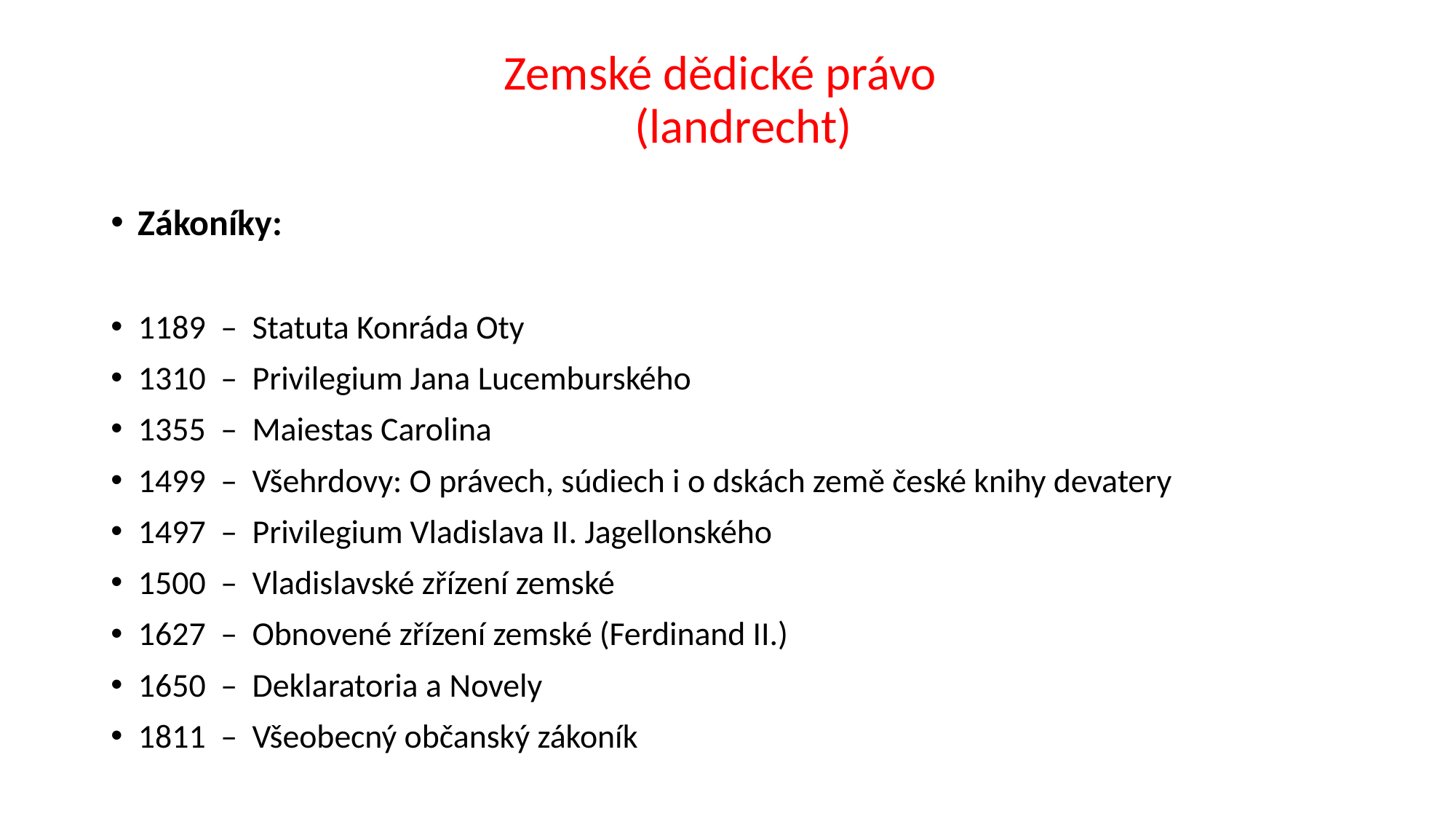

# Zemské dědické právo (landrecht)
Zákoníky:

1189  –  Statuta Konráda Oty
1310  –  Privilegium Jana Lucemburského
1355  –  Maiestas Carolina
1499  –  Všehrdovy: O právech, súdiech i o dskách země české knihy devatery
1497  –  Privilegium Vladislava II. Jagellonského
1500  –  Vladislavské zřízení zemské
1627  –  Obnovené zřízení zemské (Ferdinand II.)
1650  –  Deklaratoria a Novely
1811  –  Všeobecný občanský zákoník